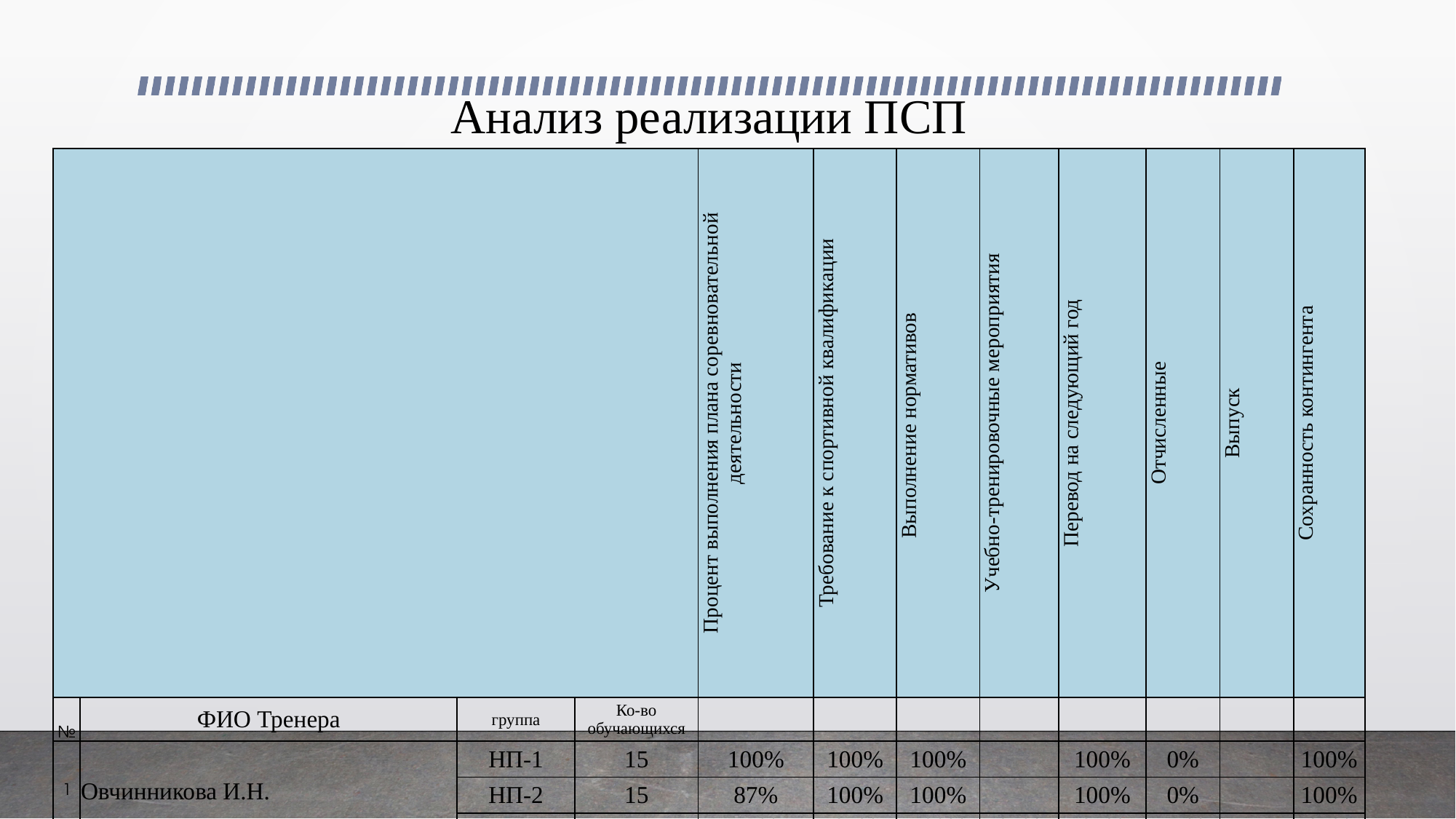

# Анализ реализации ПСП
|  |  |  |  | Процент выполнения плана соревновательной деятельности | Требование к спортивной квалификации | Выполнение нормативов | Учебно-тренировочные мероприятия | Перевод на следующий год | Отчисленные | Выпуск | Сохранность контингента |
| --- | --- | --- | --- | --- | --- | --- | --- | --- | --- | --- | --- |
| № | ФИО Тренера | группа | Ко-во обучающихся |  |  |  |  |  |  |  |  |
| 1 | Овчинникова И.Н. | НП-1 | 15 | 100% | 100% | 100% |  | 100% | 0% |  | 100% |
|  |  | НП-2 | 15 | 87% | 100% | 100% |  | 100% | 0% |  | 100% |
|  |  | ТГ-3 | 13 | 72% | 85% | 100% | 85% | 85% | 15% |  | 85% |
| 2 | Борисов С.Д. | ТГ-1 | 12 | 52% | 92% | 66% | 66% | 66% | 33% |  | 66% |
|  |  | ТГ-2 | 15 | 70% | 85% | 87% | 87% | 87% | 13% |  | 87% |
| 3 | Гущинский И.А. | ТГ-5 | 13 | 54% | 100% | 92% | 92% | 30% | 8% | 62% | 30% |
|  |  | ТГ-5 | 14 | 48% | 100% | 100% | 100% | 0% | 0% | 100% | 0% |
| 4 | Гущинский А.Г. | ТГ-4 | 13 | 43% | 100% | 92% | 92% | 92% | 8% |  | 92% |
|  |  | ССМ | 10 | 71% | 100% | 100% | 100% | 100% | 0% |  | 100% |
|  | Итого по филиалу |  | 120 | 66% | 96% | 93% | 89% | 73% | 9% |  | 73% |